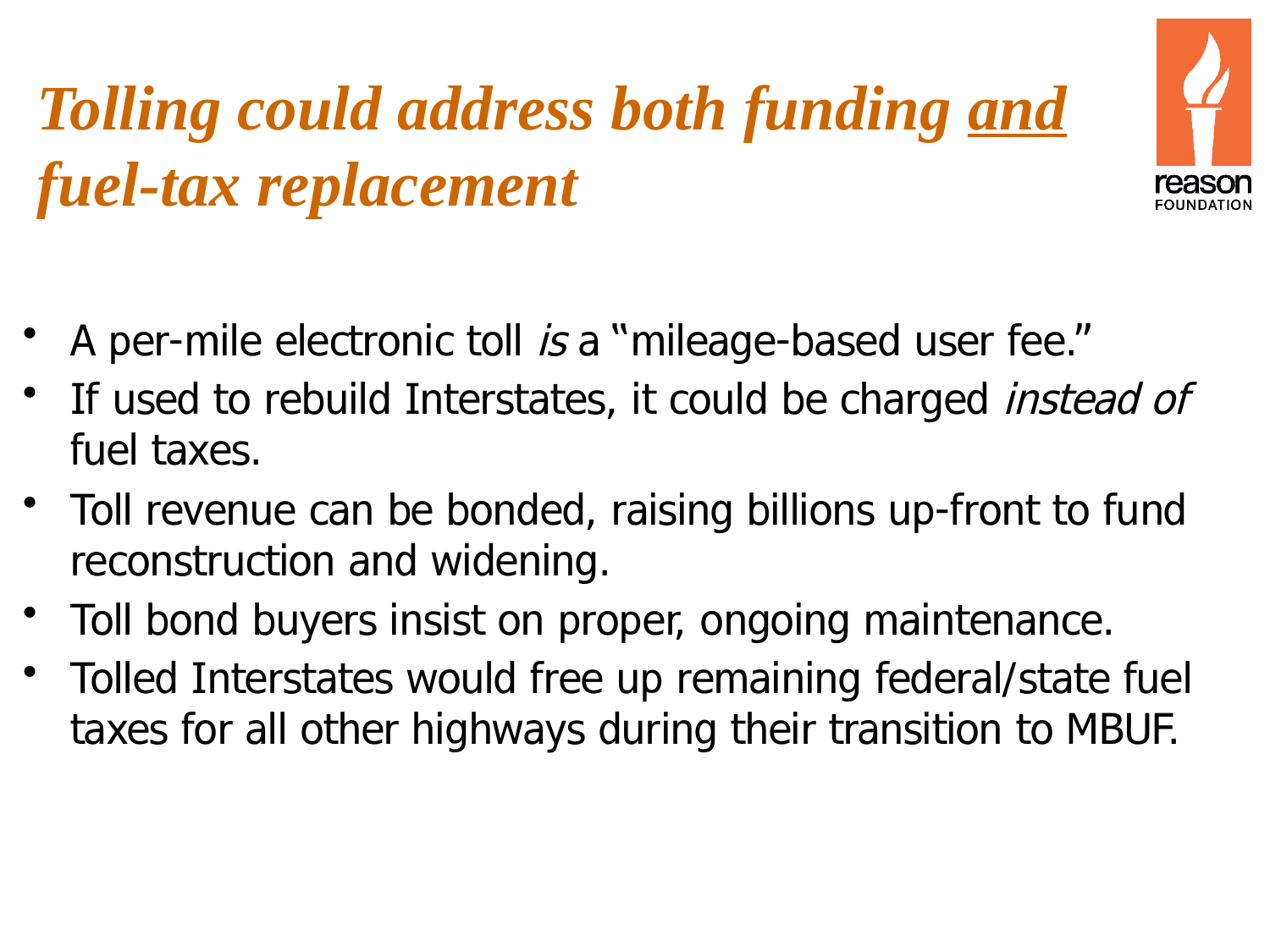

# Tolling could address both funding and fuel-tax replacement
A per-mile electronic toll is a “mileage-based user fee.”
If used to rebuild Interstates, it could be charged instead of fuel taxes.
Toll revenue can be bonded, raising billions up-front to fund reconstruction and widening.
Toll bond buyers insist on proper, ongoing maintenance.
Tolled Interstates would free up remaining federal/state fuel taxes for all other highways during their transition to MBUF.